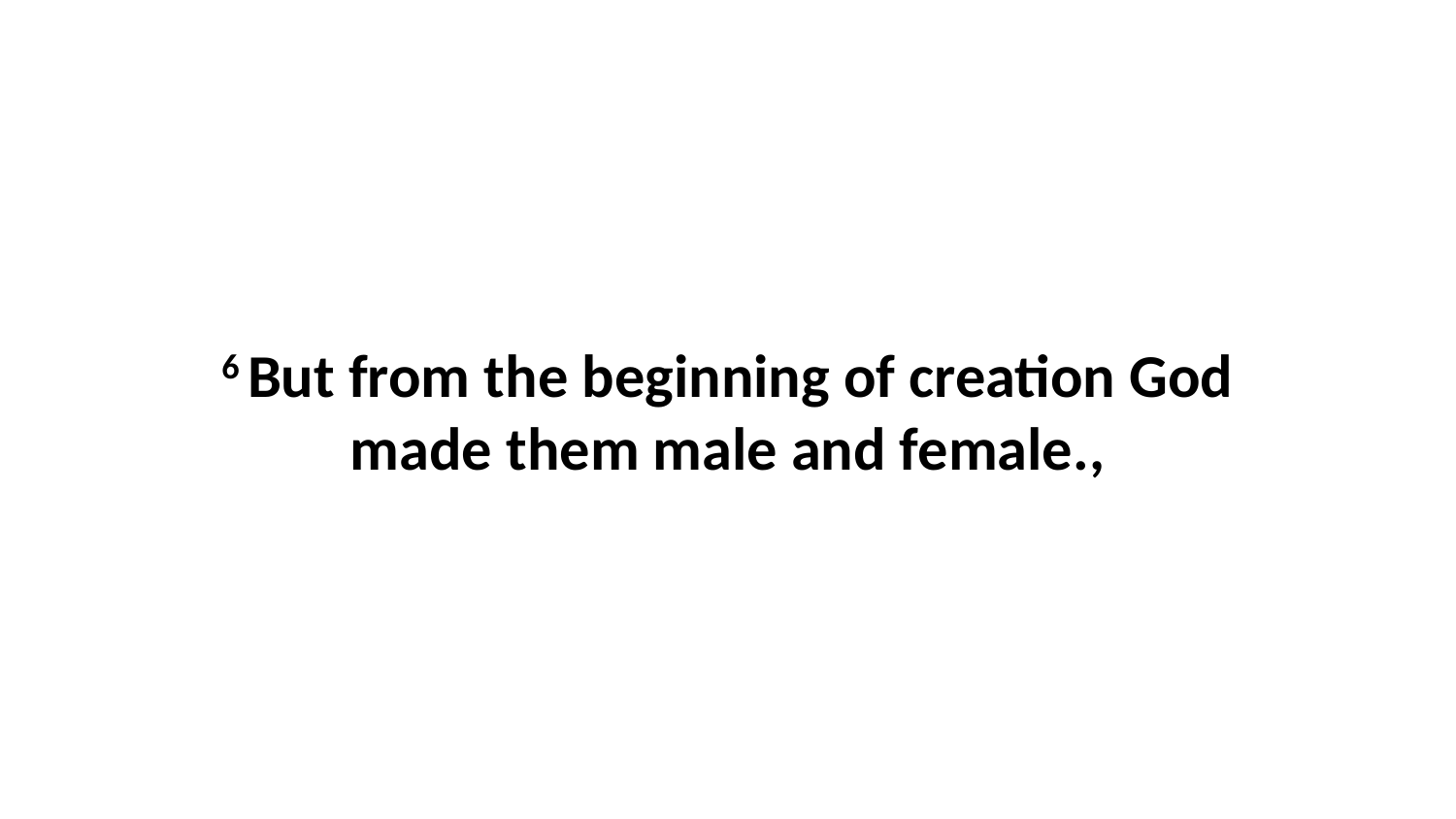

6 But from the beginning of creation God made them male and female.,